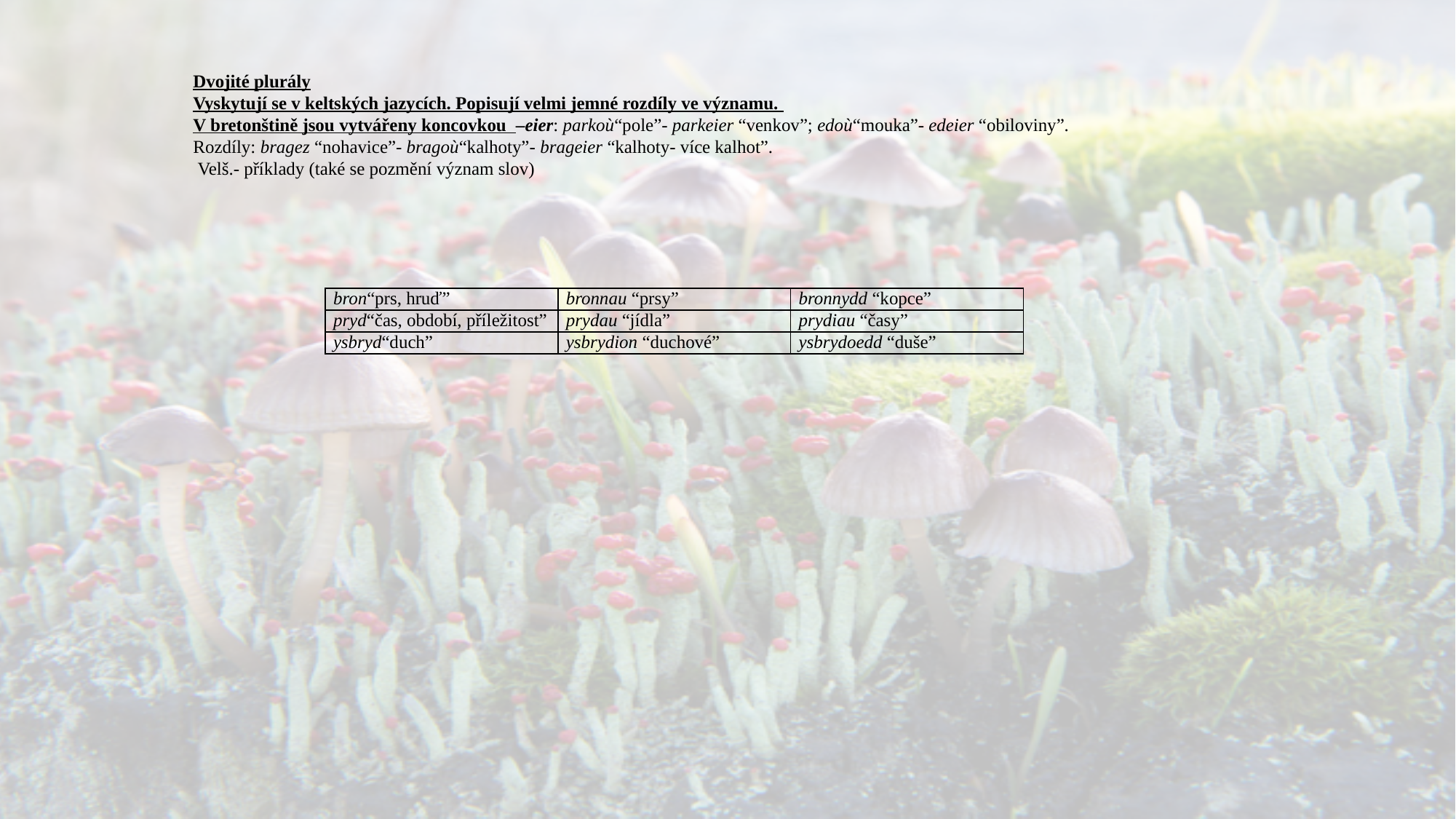

Dvojité plurályVyskytují se v keltských jazycích. Popisují velmi jemné rozdíly ve významu. V bretonštině jsou vytvářeny koncovkou  –eier: parkoù“pole”- parkeier “venkov”; edoù“mouka”- edeier “obiloviny”. Rozdíly: bragez “nohavice”- bragoù“kalhoty”- brageier “kalhoty- více kalhot”.  Velš.- příklady (také se pozmění význam slov)
| bron“prs, hruď” | bronnau “prsy” | bronnydd “kopce” |
| --- | --- | --- |
| pryd“čas, období, příležitost” | prydau “jídla” | prydiau “časy” |
| ysbryd“duch” | ysbrydion “duchové” | ysbrydoedd “duše” |